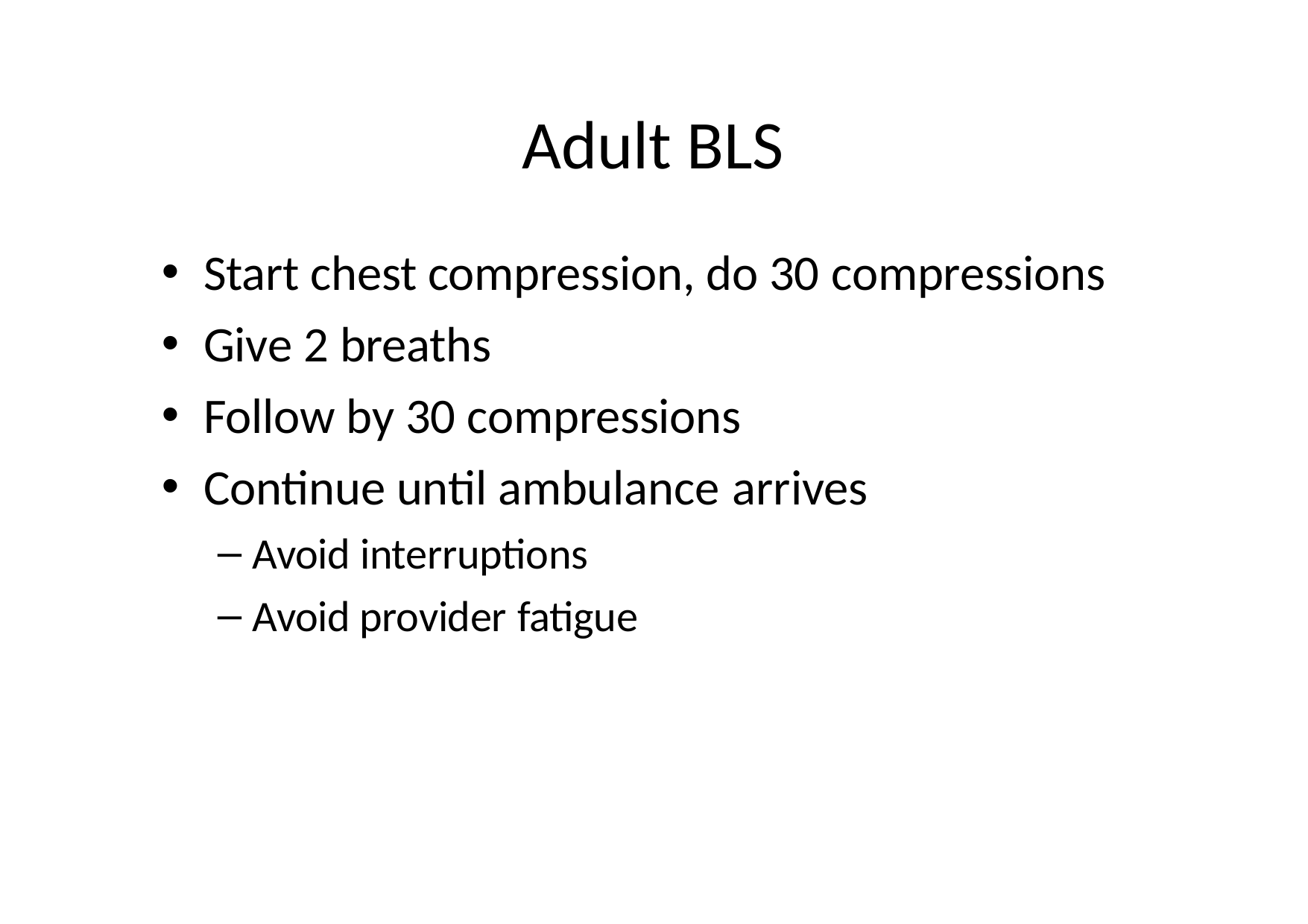

# Adult BLS
Start chest compression, do 30 compressions
Give 2 breaths
Follow by 30 compressions
Continue until ambulance arrives
Avoid interruptions
Avoid provider fatigue